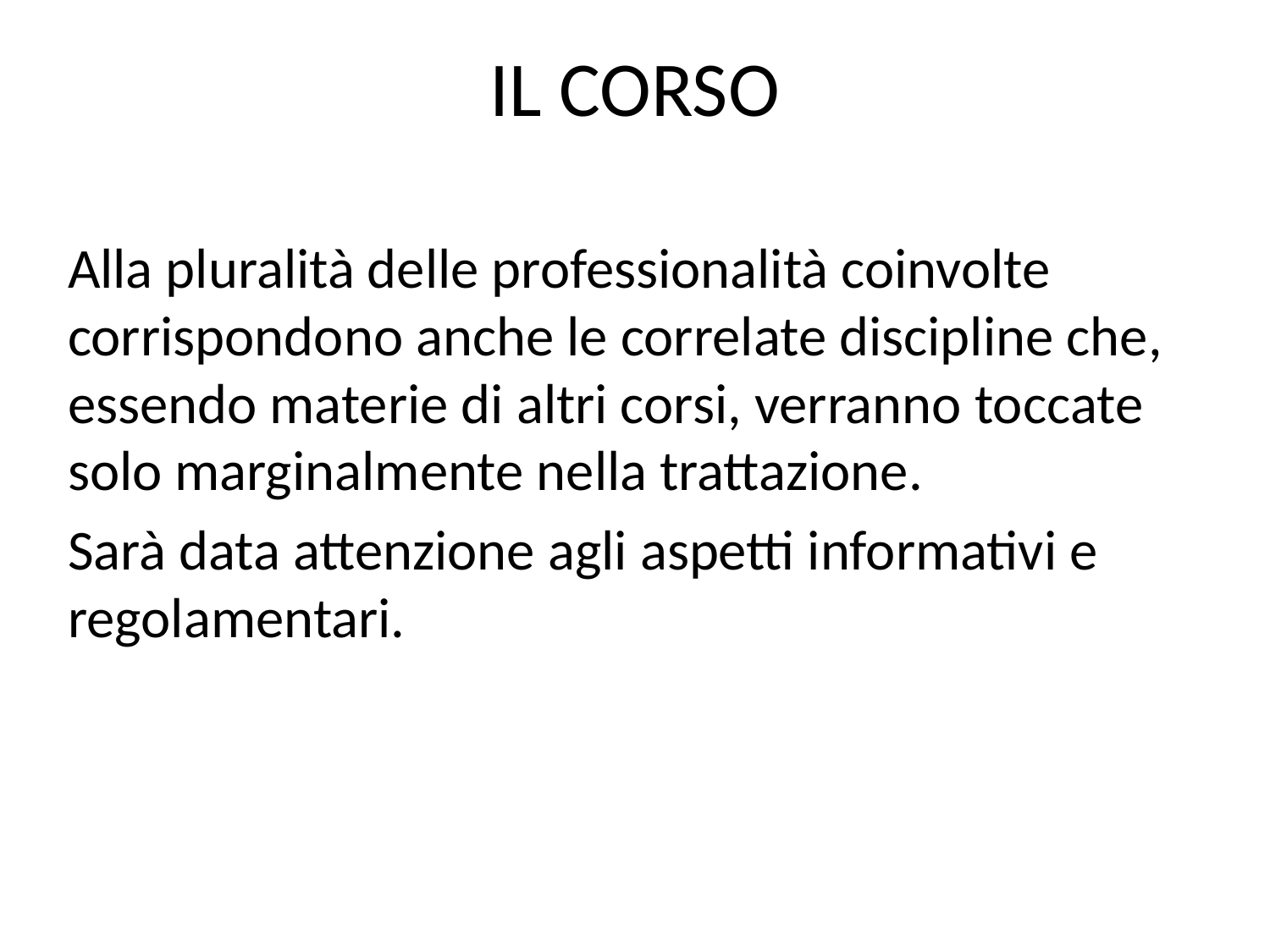

# IL CORSO

Alla pluralità delle professionalità coinvolte corrispondono anche le correlate discipline che, essendo materie di altri corsi, verranno toccate solo marginalmente nella trattazione.
Sarà data attenzione agli aspetti informativi e regolamentari.